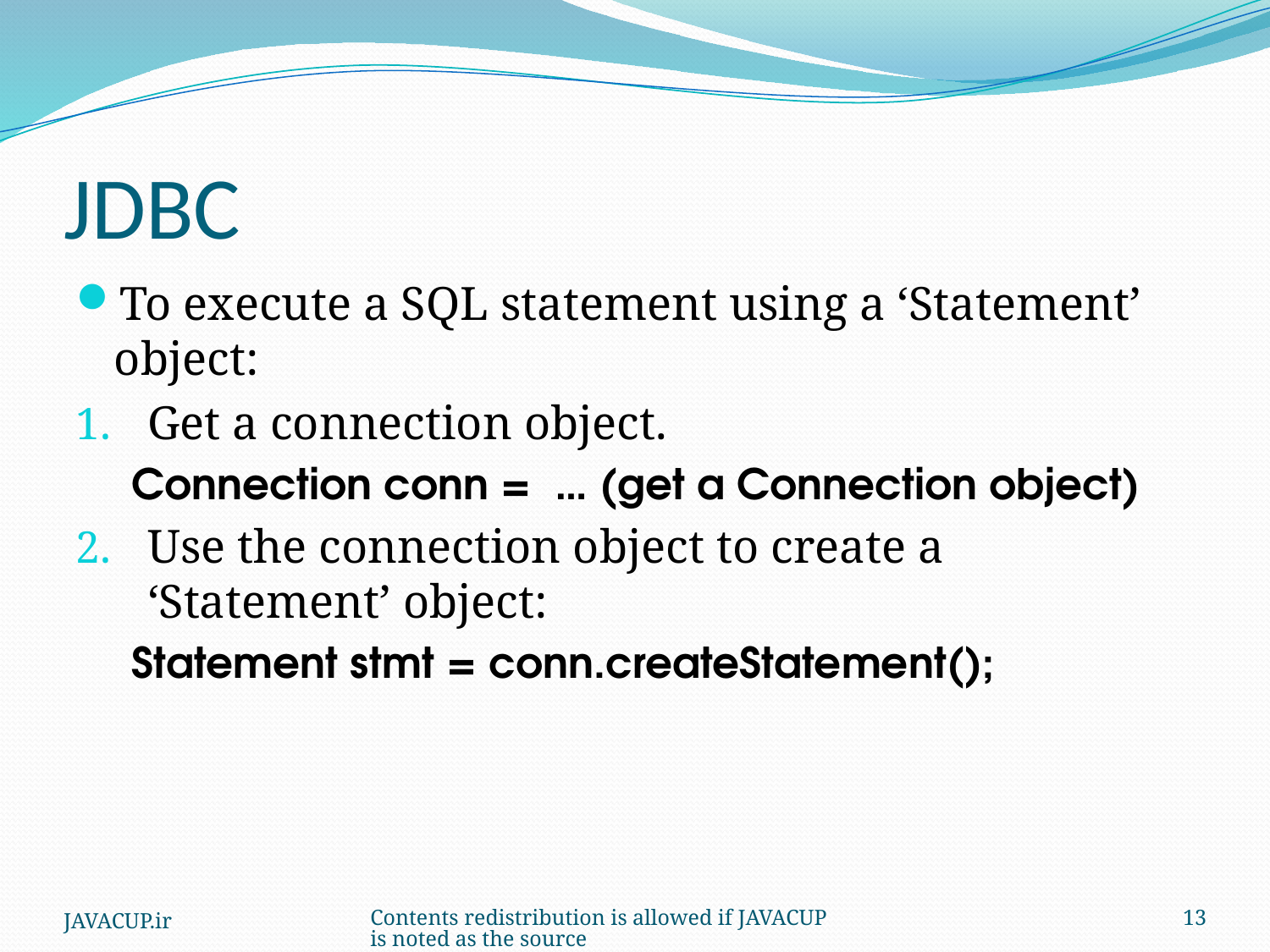

# JDBC
To execute a SQL statement using a ‘Statement’ object:
Get a connection object.
Connection conn =  … (get a Connection object)
Use the connection object to create a ‘Statement’ object:
Statement stmt = conn.createStatement();

JAVACUP.ir
Contents redistribution is allowed if JAVACUP is noted as the source
13